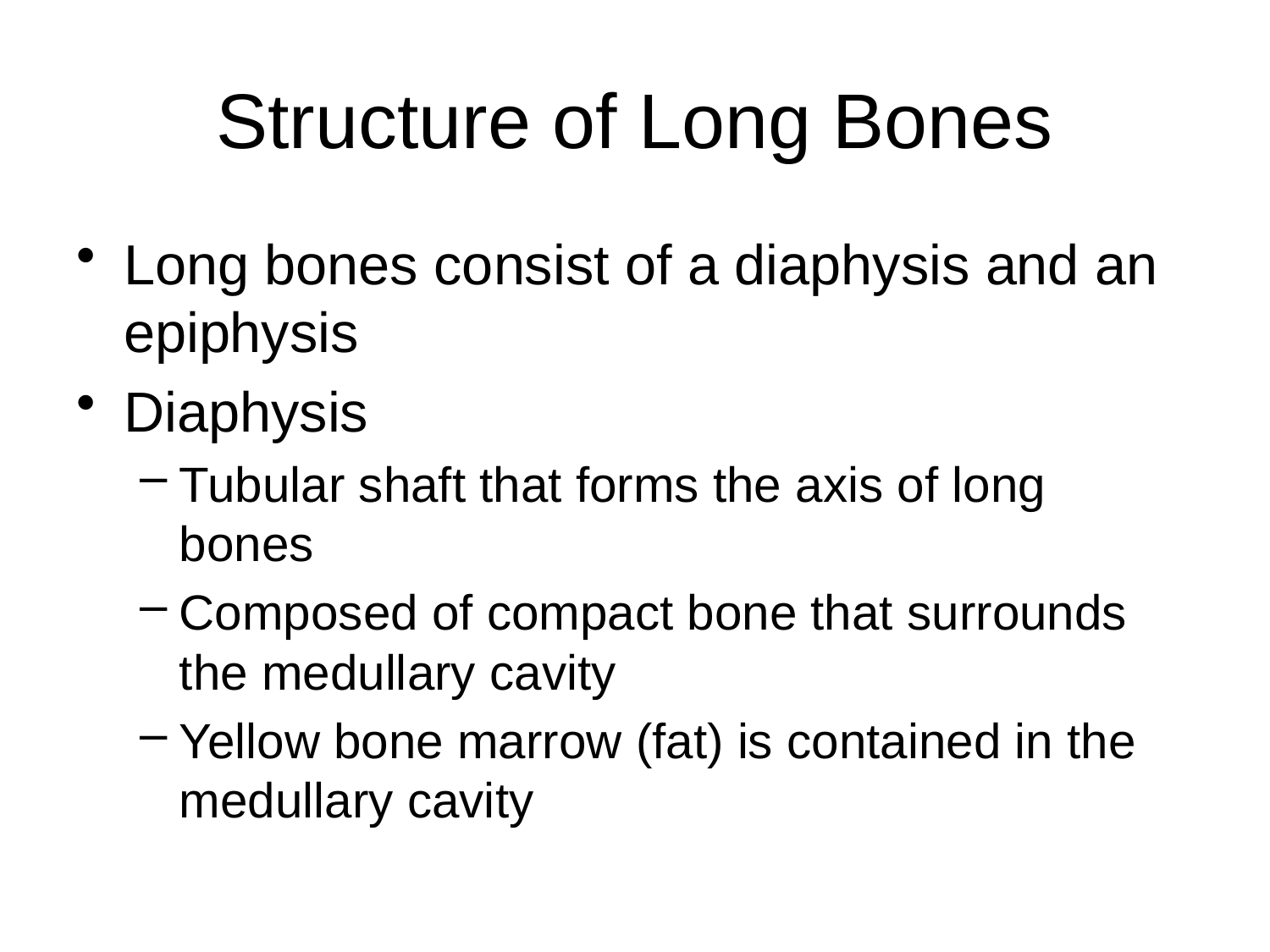

# Structure of Long Bones
Long bones consist of a diaphysis and an epiphysis
Diaphysis
Tubular shaft that forms the axis of long bones
Composed of compact bone that surrounds the medullary cavity
Yellow bone marrow (fat) is contained in the medullary cavity